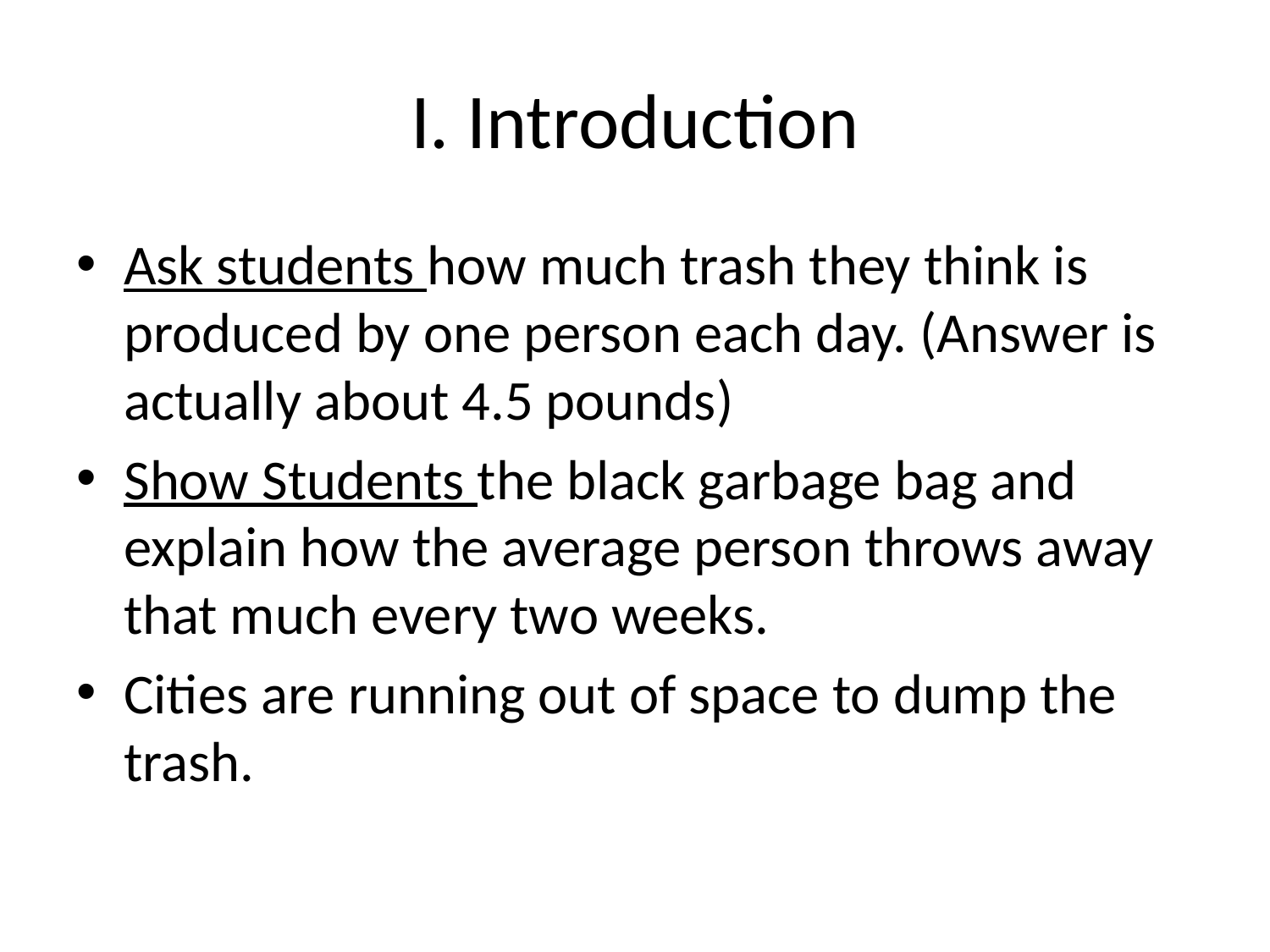

# I. Introduction
Ask students how much trash they think is produced by one person each day. (Answer is actually about 4.5 pounds)
Show Students the black garbage bag and explain how the average person throws away that much every two weeks.
Cities are running out of space to dump the trash.